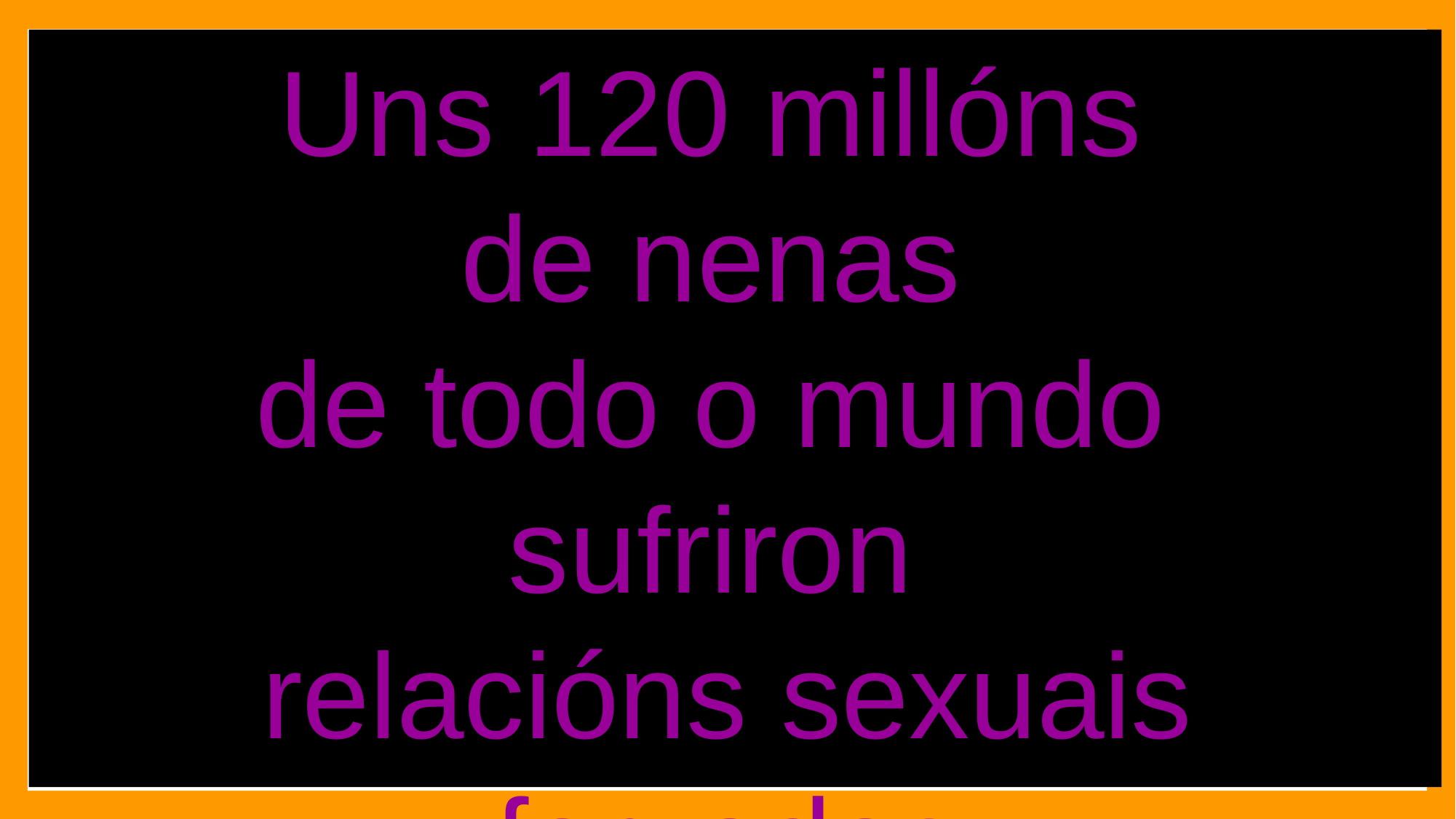

Uns 120 millóns
de nenas
de todo o mundo
sufriron
relacións sexuais forzadas